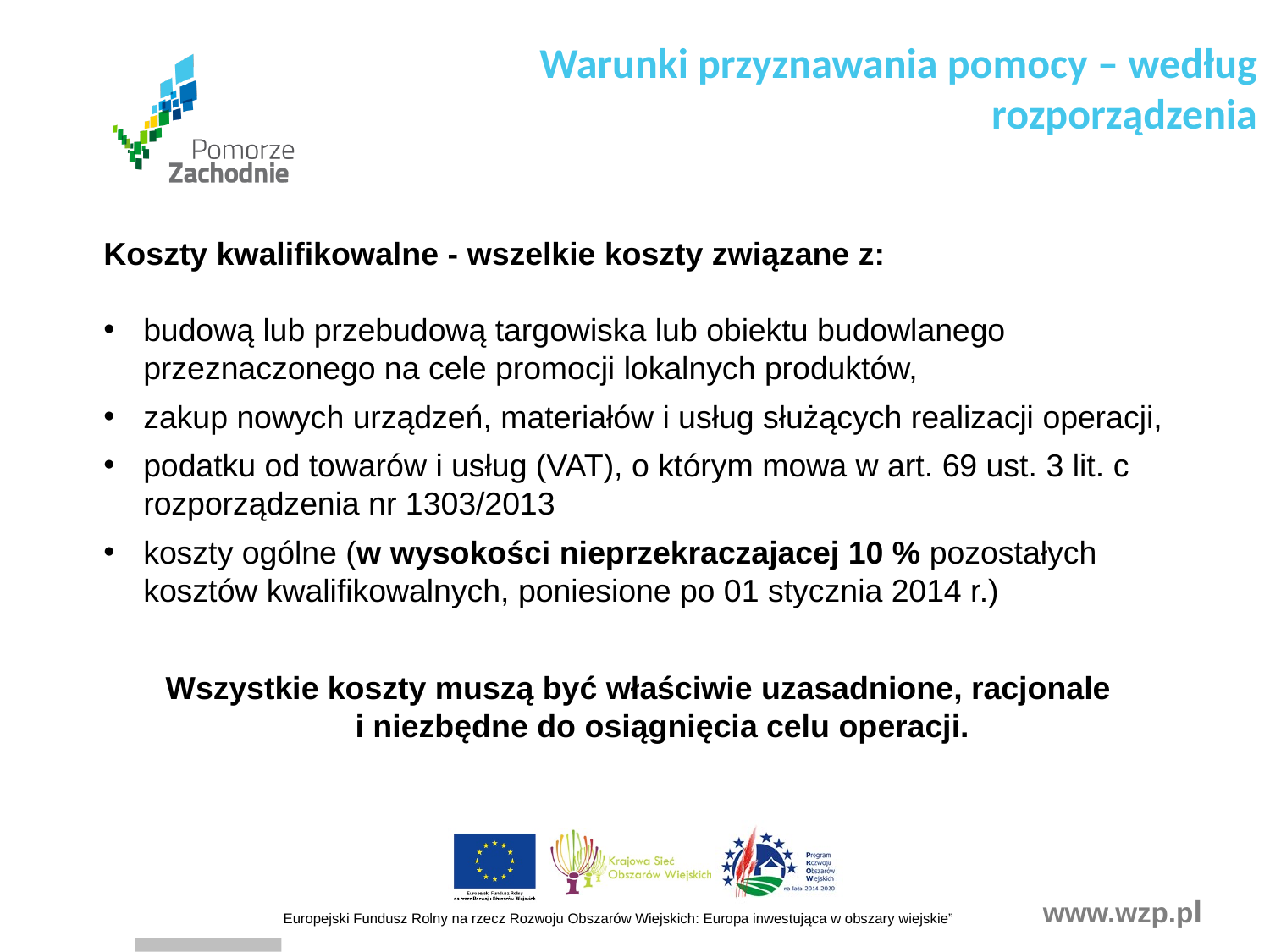

Warunki przyznawania pomocy – według rozporządzenia

Koszty kwalifikowalne - wszelkie koszty związane z:

budową lub przebudową targowiska lub obiektu budowlanego przeznaczonego na cele promocji lokalnych produktów,
zakup nowych urządzeń, materiałów i usług służących realizacji operacji,
podatku od towarów i usług (VAT), o którym mowa w art. 69 ust. 3 lit. c rozporządzenia nr 1303/2013
koszty ogólne (w wysokości nieprzekraczajacej 10 % pozostałych kosztów kwalifikowalnych, poniesione po 01 stycznia 2014 r.)

Wszystkie koszty muszą być właściwie uzasadnione, racjonale
i niezbędne do osiągnięcia celu operacji.